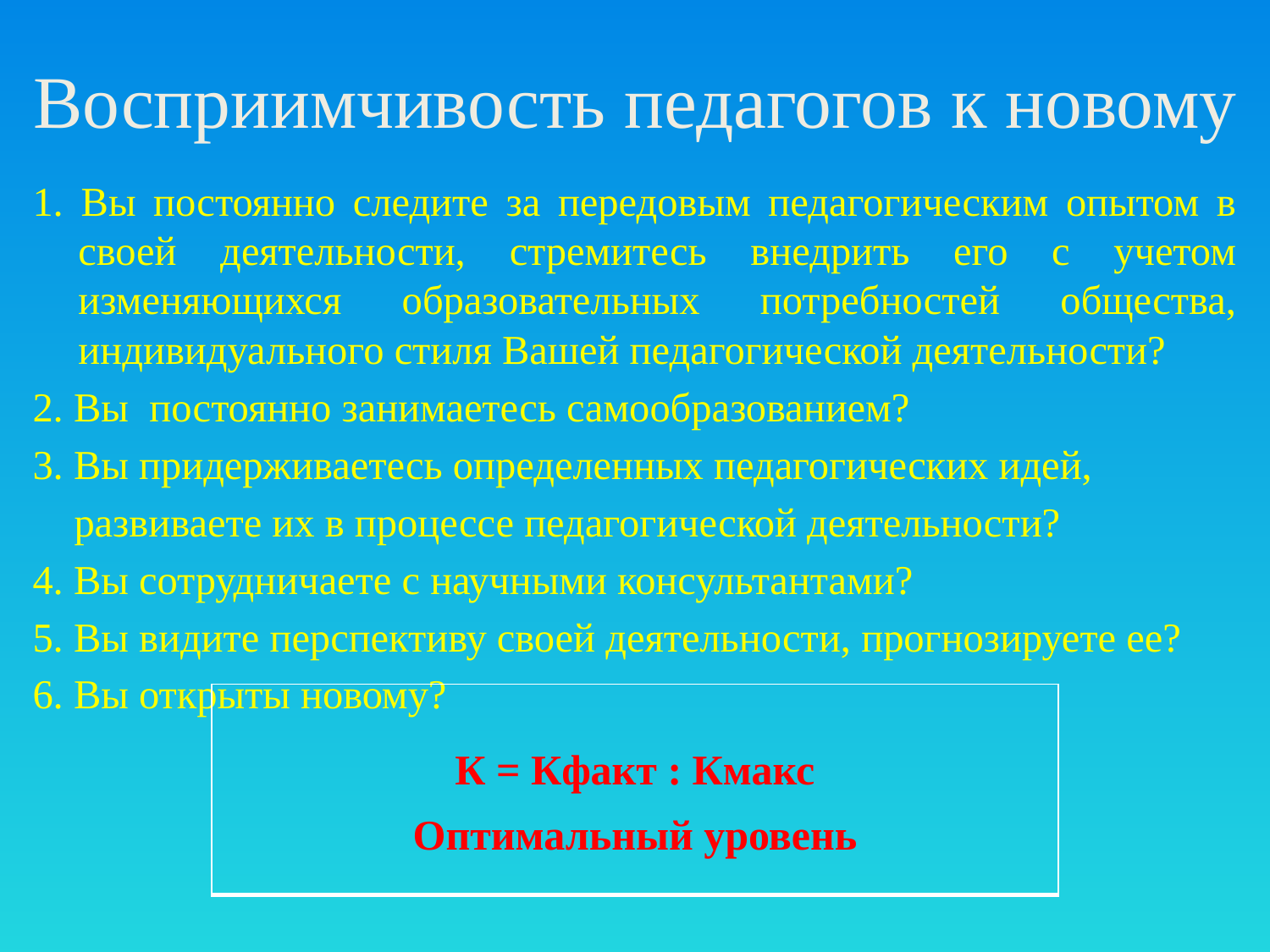

# Восприимчивость педагогов к новому
1. Вы постоянно следите за передовым педагогическим опытом в своей деятельности, стремитесь внедрить его с учетом изменяющихся образовательных потребностей общества, индивидуального стиля Вашей педагогической деятельности?
2. Вы  постоянно занимаетесь самообразованием?
3. Вы придерживаетесь определенных педагогических идей,
    развиваете их в процессе педагогической деятельности?
4. Вы сотрудничаете с научными консультантами?
5. Вы видите перспективу своей деятельности, прогнозируете ее?
6. Вы открыты новому?

| К = Кфакт : Кмакс Оптимальный уровень |
| --- |